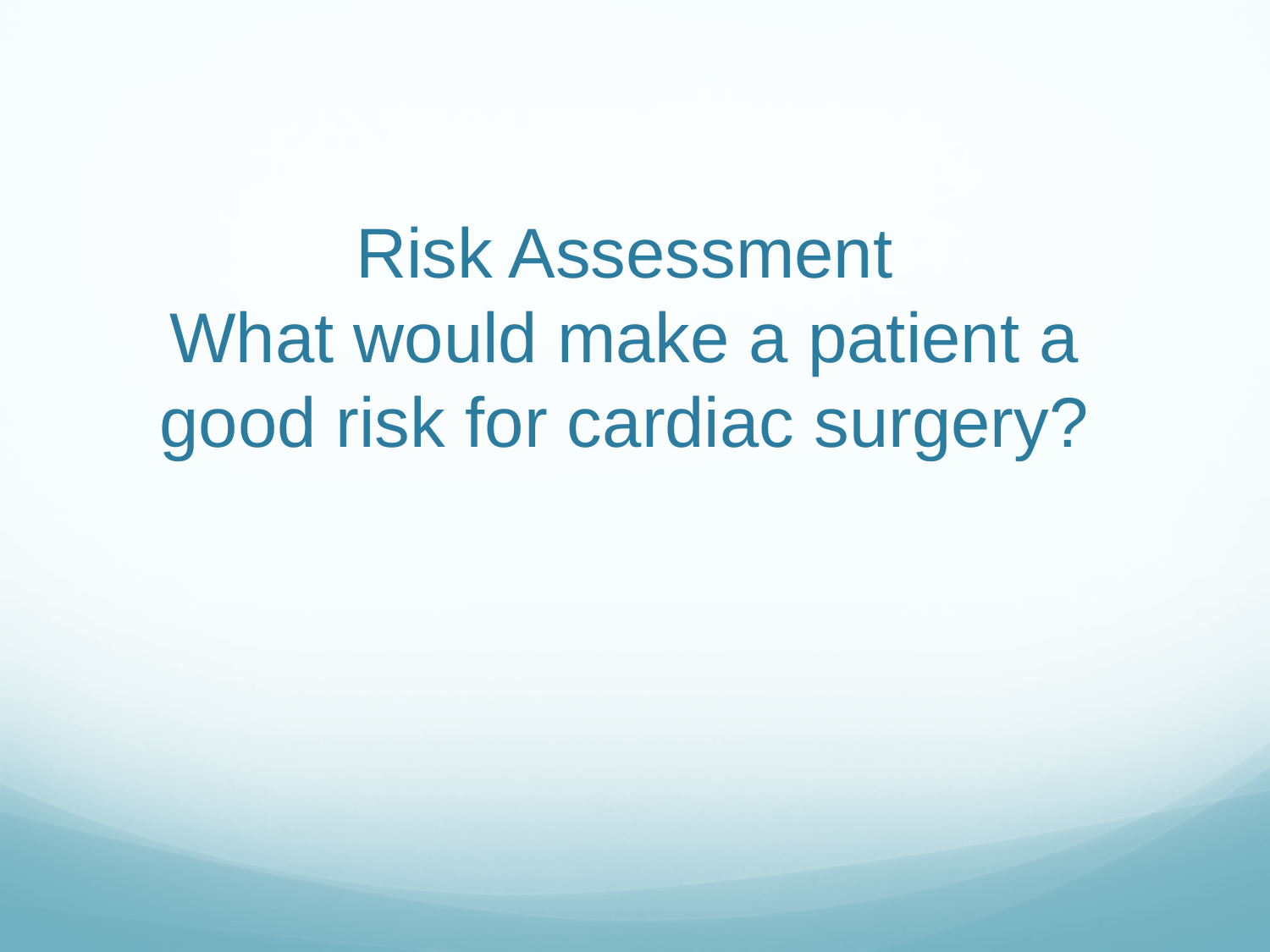

# Risk Assessment What would make a patient a good risk for cardiac surgery?